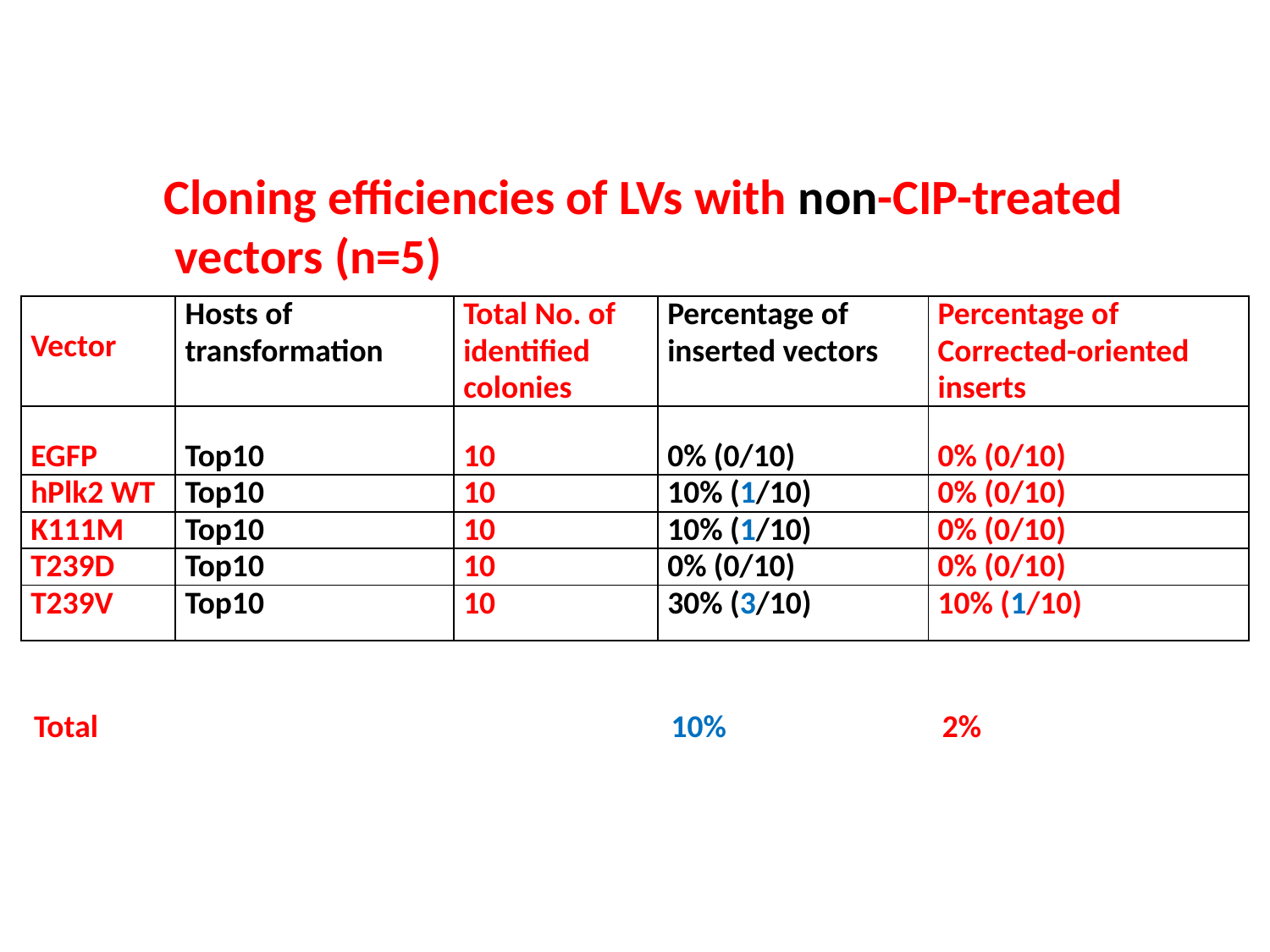

Cloning efficiencies of LVs with non-CIP-treated
 vectors (n=5)
| Vector | Hosts of transformation | Total No. of identified colonies | Percentage of inserted vectors | Percentage of Corrected-oriented inserts |
| --- | --- | --- | --- | --- |
| EGFP | Top10 | 10 | 0% (0/10) | 0% (0/10) |
| hPlk2 WT | Top10 | 10 | 10% (1/10) | 0% (0/10) |
| K111M | Top10 | 10 | 10% (1/10) | 0% (0/10) |
| T239D | Top10 | 10 | 0% (0/10) | 0% (0/10) |
| T239V | Top10 | 10 | 30% (3/10) | 10% (1/10) |
Total
10%                              2%